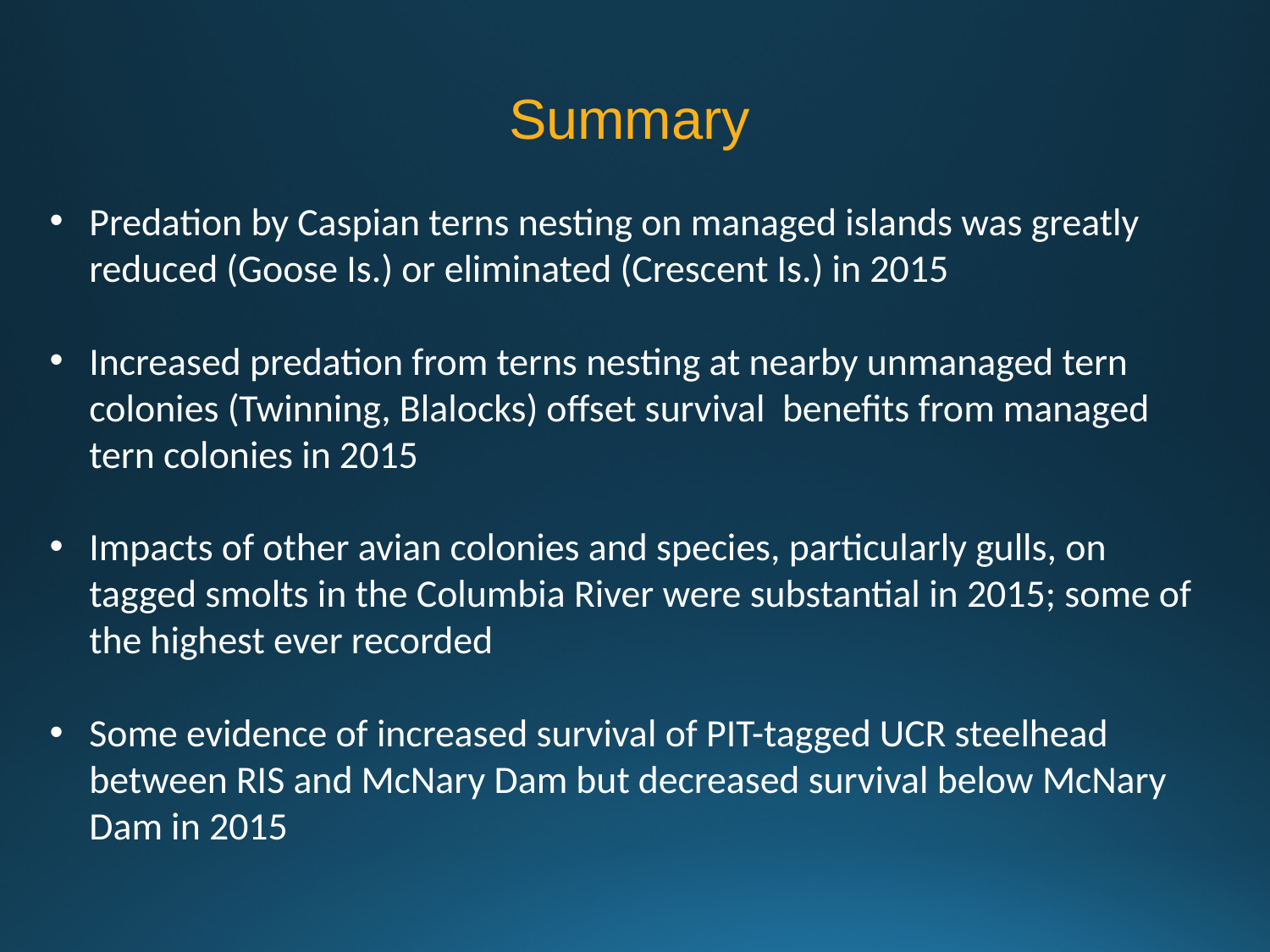

Summary
Predation by Caspian terns nesting on managed islands was greatly reduced (Goose Is.) or eliminated (Crescent Is.) in 2015

Increased predation from terns nesting at nearby unmanaged tern colonies (Twinning, Blalocks) offset survival  benefits from managed tern colonies in 2015

Impacts of other avian colonies and species, particularly gulls, on tagged smolts in the Columbia River were substantial in 2015; some of the highest ever recorded

Some evidence of increased survival of PIT-tagged UCR steelhead between RIS and McNary Dam but decreased survival below McNary Dam in 2015